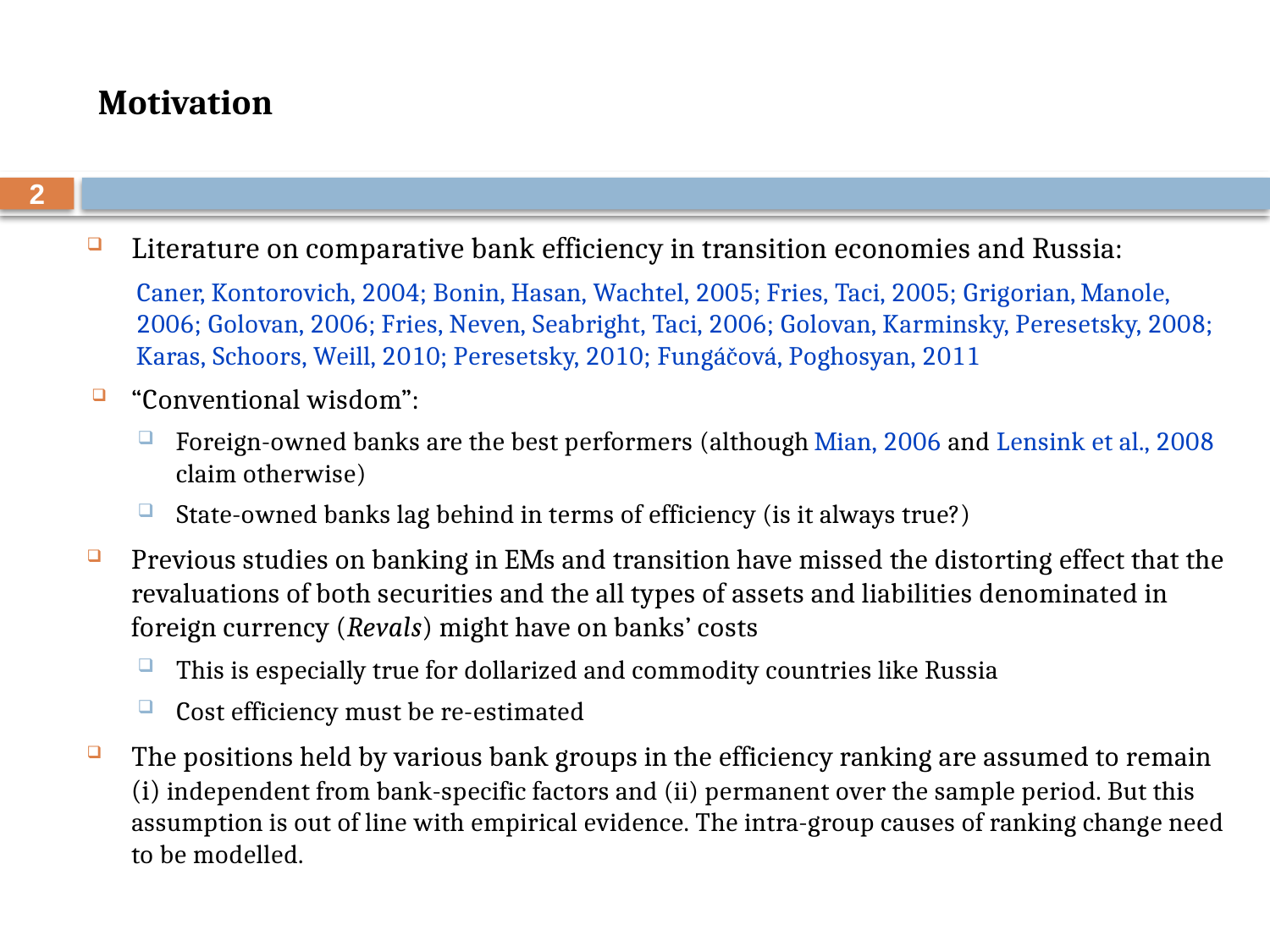

# Motivation
2
Literature on comparative bank efficiency in transition economies and Russia:
Caner, Kontorovich, 2004; Bonin, Hasan, Wachtel, 2005; Fries, Taci, 2005; Grigorian, Manole, 2006; Golovan, 2006; Fries, Neven, Seabright, Taci, 2006; Golovan, Karminsky, Peresetsky, 2008; Karas, Schoors, Weill, 2010; Peresetsky, 2010; Fungáčová, Poghosyan, 2011
“Conventional wisdom”:
Foreign-owned banks are the best performers (although Mian, 2006 and Lensink et al., 2008 claim otherwise)
State-owned banks lag behind in terms of efficiency (is it always true?)
Previous studies on banking in EMs and transition have missed the distorting effect that the revaluations of both securities and the all types of assets and liabilities denominated in foreign currency (Revals) might have on banks’ costs
This is especially true for dollarized and commodity countries like Russia
Cost efficiency must be re-estimated
The positions held by various bank groups in the efficiency ranking are assumed to remain (i) independent from bank-specific factors and (ii) permanent over the sample period. But this assumption is out of line with empirical evidence. The intra-group causes of ranking change need to be modelled.